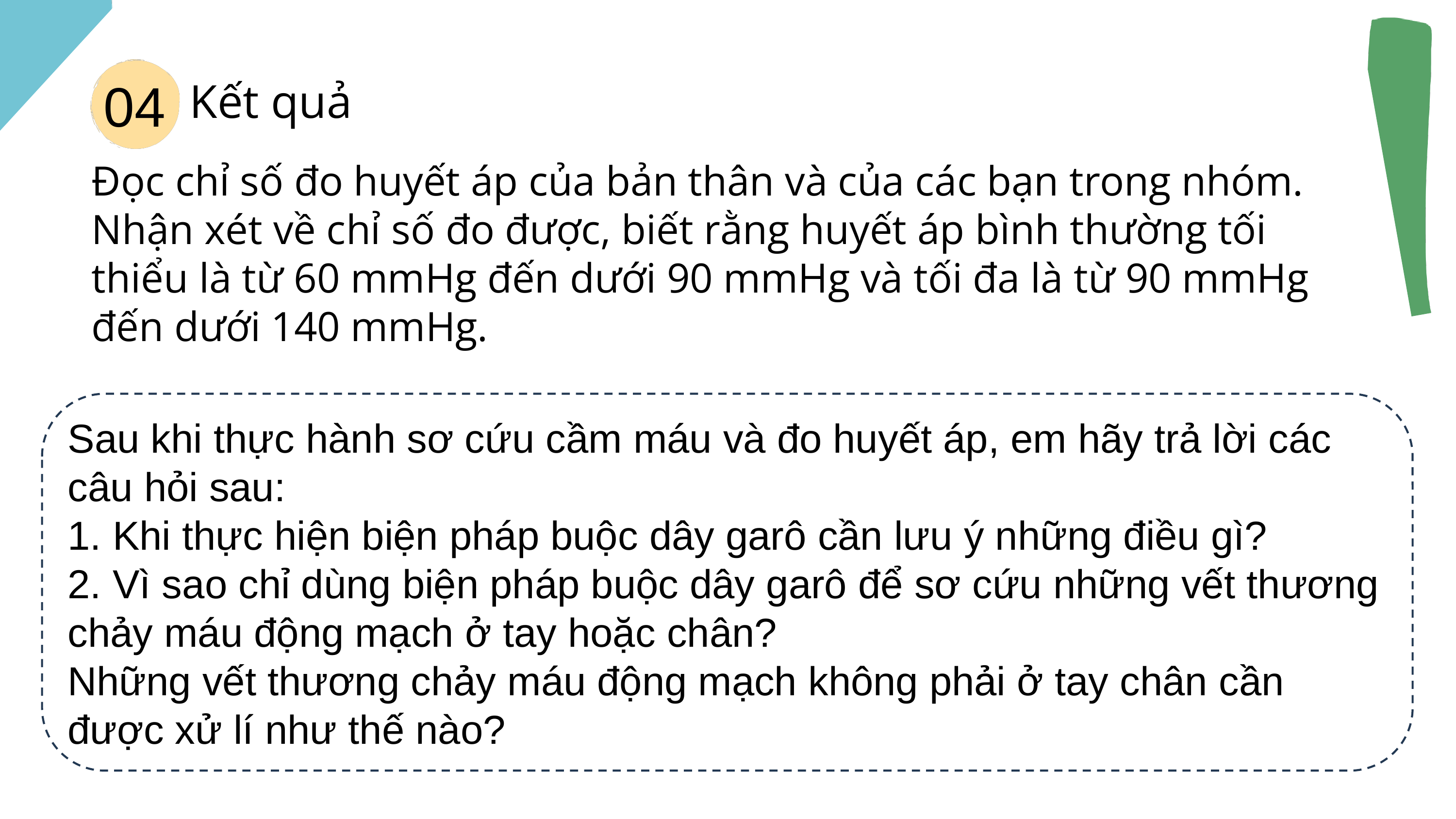

04
Kết quả
Đọc chỉ số đo huyết áp của bản thân và của các bạn trong nhóm. Nhận xét về chỉ số đo được, biết rằng huyết áp bình thường tối thiểu là từ 60 mmHg đến dưới 90 mmHg và tối đa là từ 90 mmHg đến dưới 140 mmHg.
Sau khi thực hành sơ cứu cầm máu và đo huyết áp, em hãy trả lời các câu hỏi sau:
1. Khi thực hiện biện pháp buộc dây garô cần lưu ý những điều gì?
2. Vì sao chỉ dùng biện pháp buộc dây garô để sơ cứu những vết thương chảy máu động mạch ở tay hoặc chân?
Những vết thương chảy máu động mạch không phải ở tay chân cần được xử lí như thế nào?